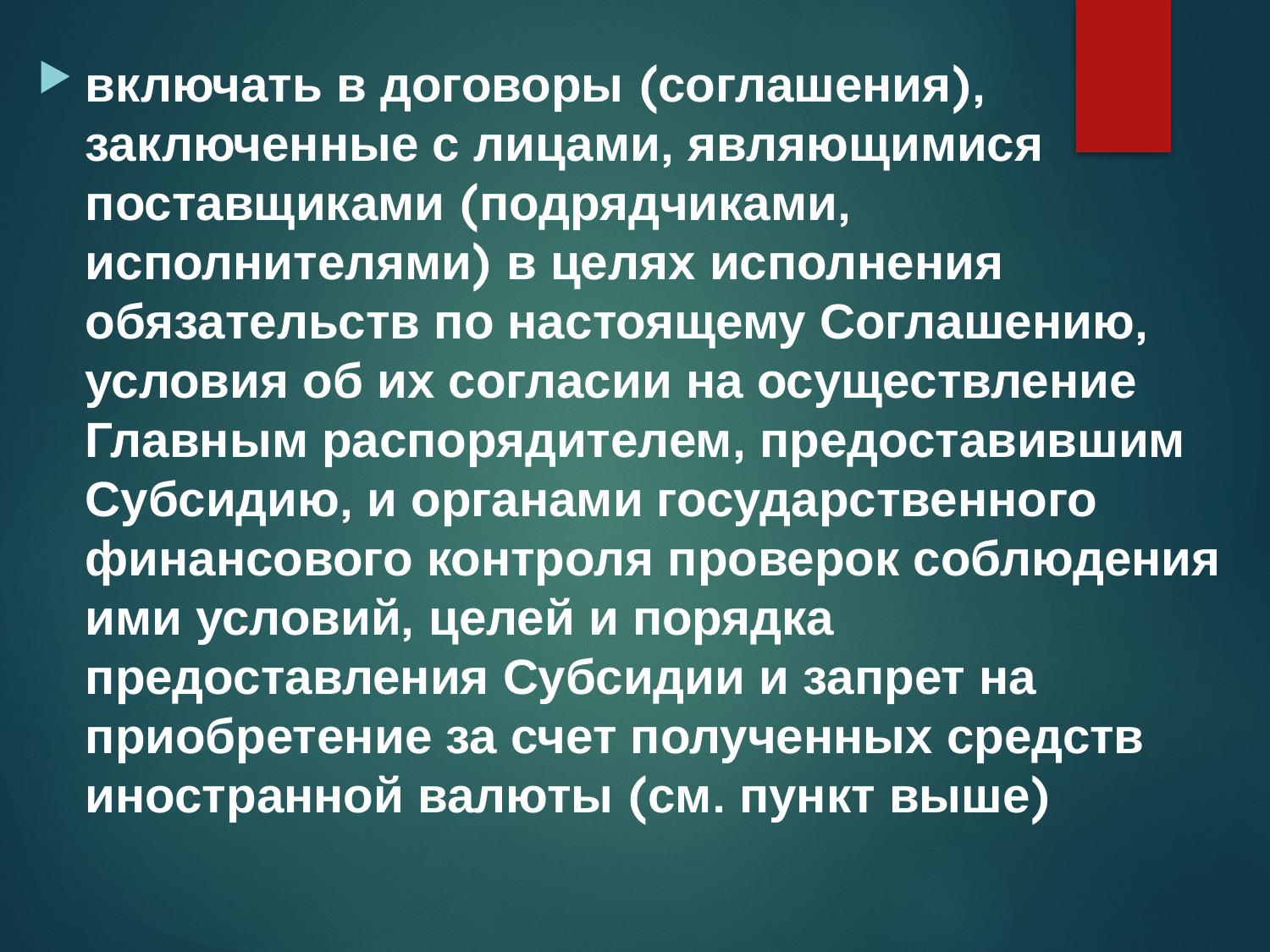

включать в договоры (соглашения), заключенные с лицами, являющимися поставщиками (подрядчиками, исполнителями) в целях исполнения обязательств по настоящему Соглашению, условия об их согласии на осуществление Главным распорядителем, предоставившим Субсидию, и органами государственного финансового контроля проверок соблюдения ими условий, целей и порядка предоставления Субсидии и запрет на приобретение за счет полученных средств иностранной валюты (см. пункт выше)